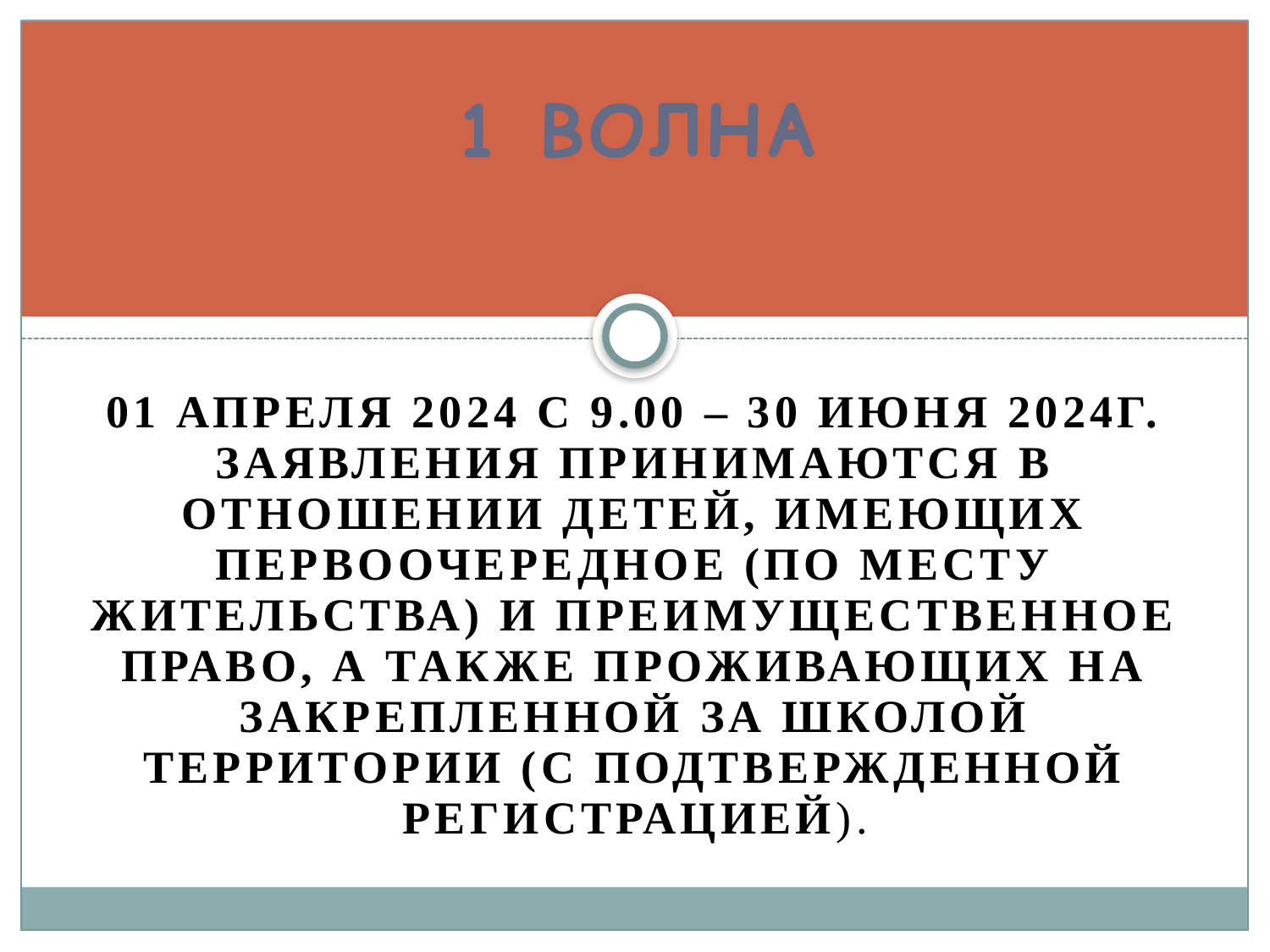

# 1 волна
01 апреля 2024 с 9.00 – 30 июня 2024г. Заявления принимаются в отношении детей, имеющих первоочередное (по месту жительства) и преимущественное право, а также проживающих на закрепленной за школой территории (с подтвержденной регистрацией).